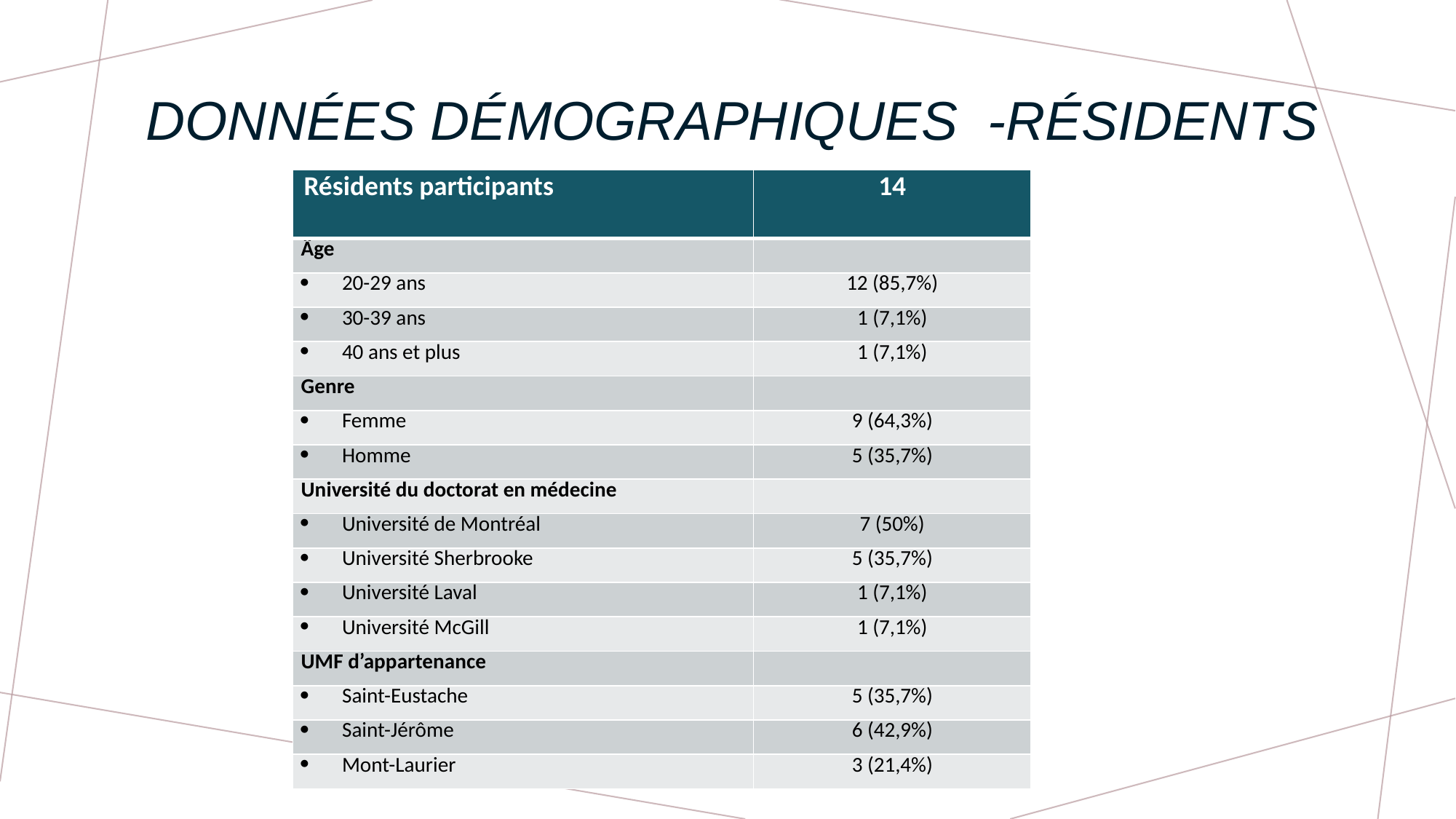

# Données démographiques  -résidents
| Résidents participants | 14 |
| --- | --- |
| Âge |  |
| 20-29 ans | 12 (85,7%) |
| 30-39 ans | 1 (7,1%) |
| 40 ans et plus | 1 (7,1%) |
| Genre |  |
| Femme | 9 (64,3%) |
| Homme | 5 (35,7%) |
| Université du doctorat en médecine |  |
| Université de Montréal | 7 (50%) |
| Université Sherbrooke | 5 (35,7%) |
| Université Laval | 1 (7,1%) |
| Université McGill | 1 (7,1%) |
| UMF d’appartenance |  |
| Saint-Eustache | 5 (35,7%) |
| Saint-Jérôme | 6 (42,9%) |
| Mont-Laurier | 3 (21,4%) |